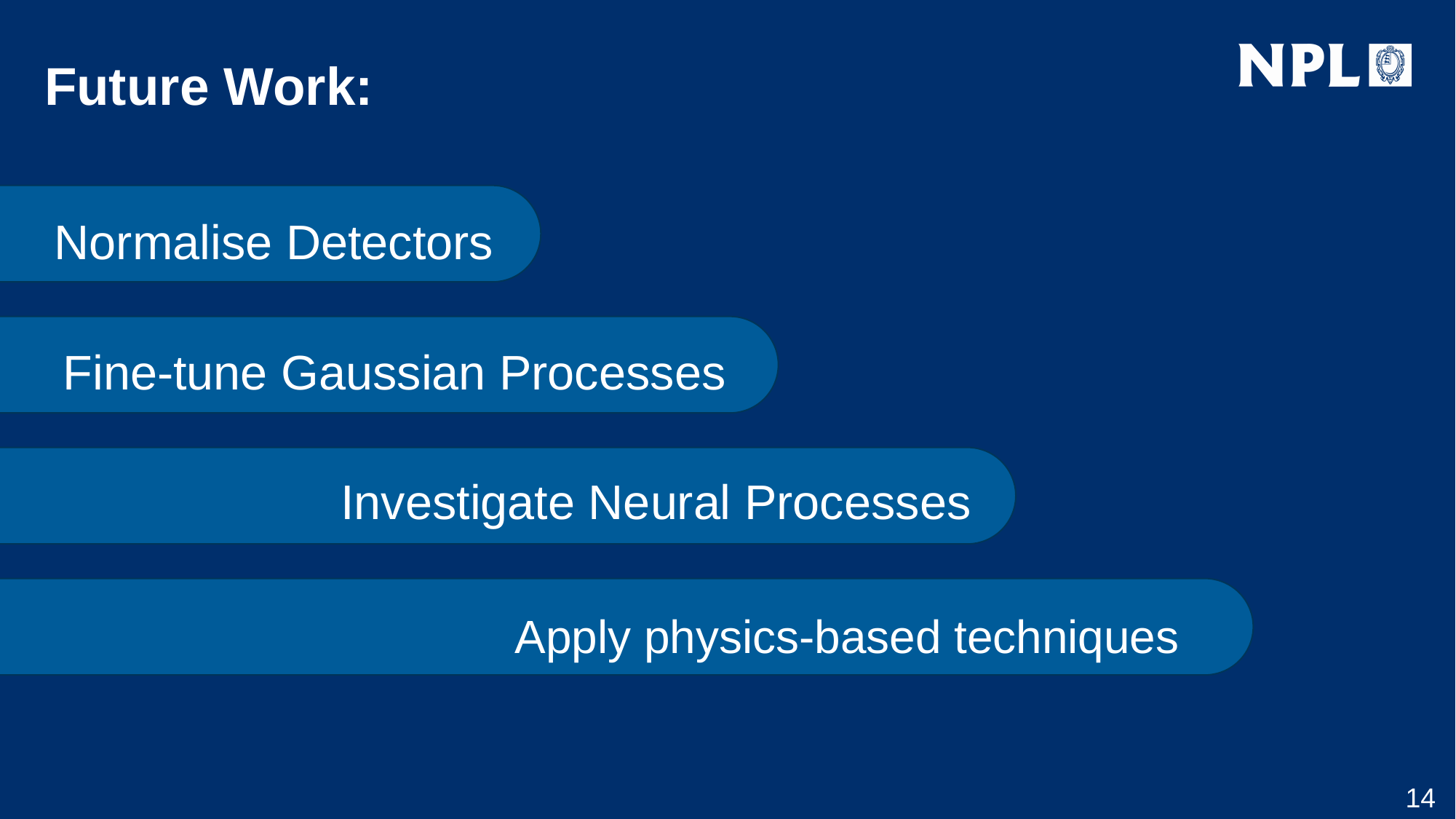

# Future Work:
Normalise Detectors

Fine-tune Gaussian Processes

Investigate Neural Processes

Apply physics-based techniques

14